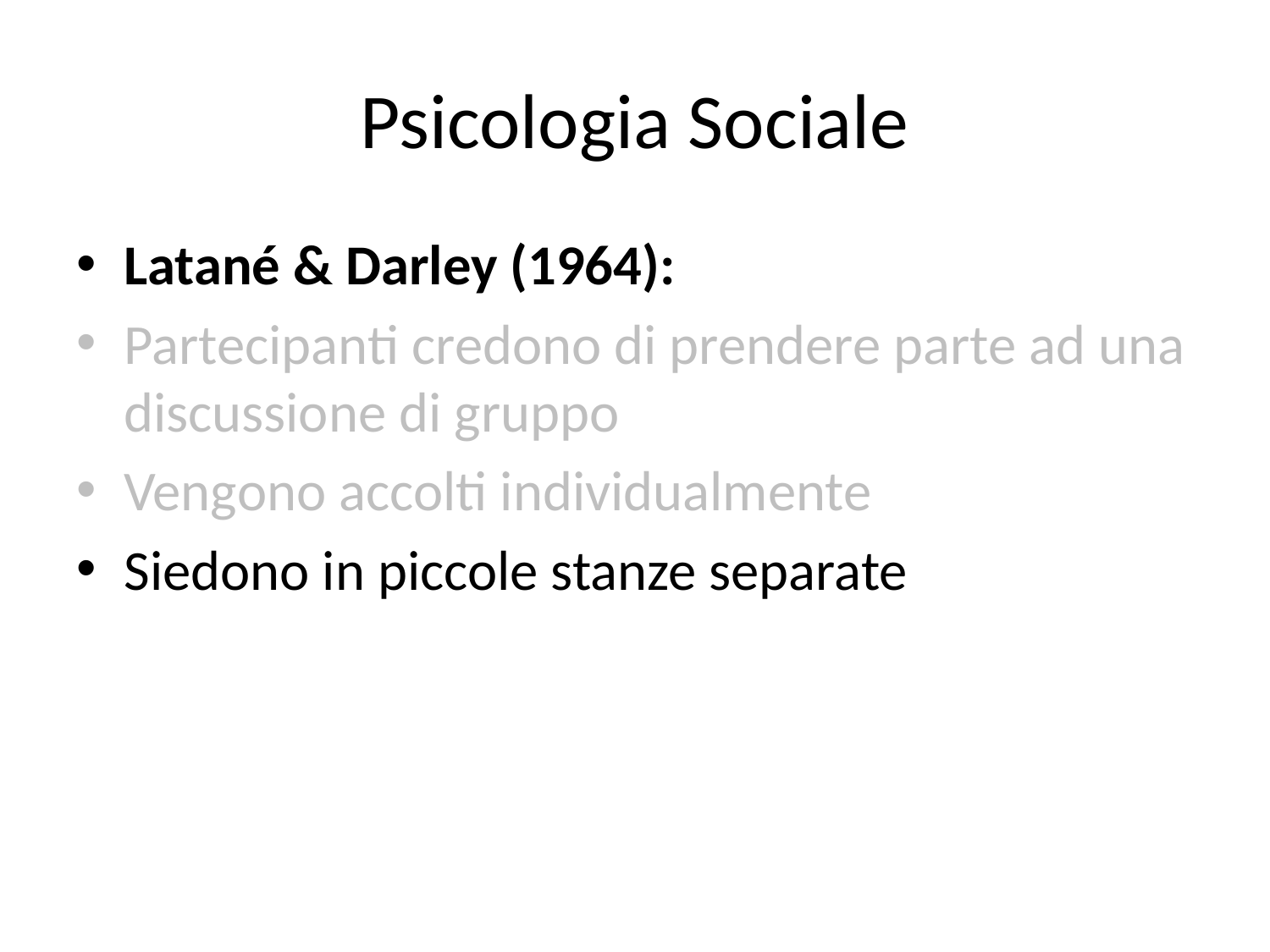

# Psicologia Sociale
Latané & Darley (1964):
Partecipanti credono di prendere parte ad una discussione di gruppo
Vengono accolti individualmente
Siedono in piccole stanze separate